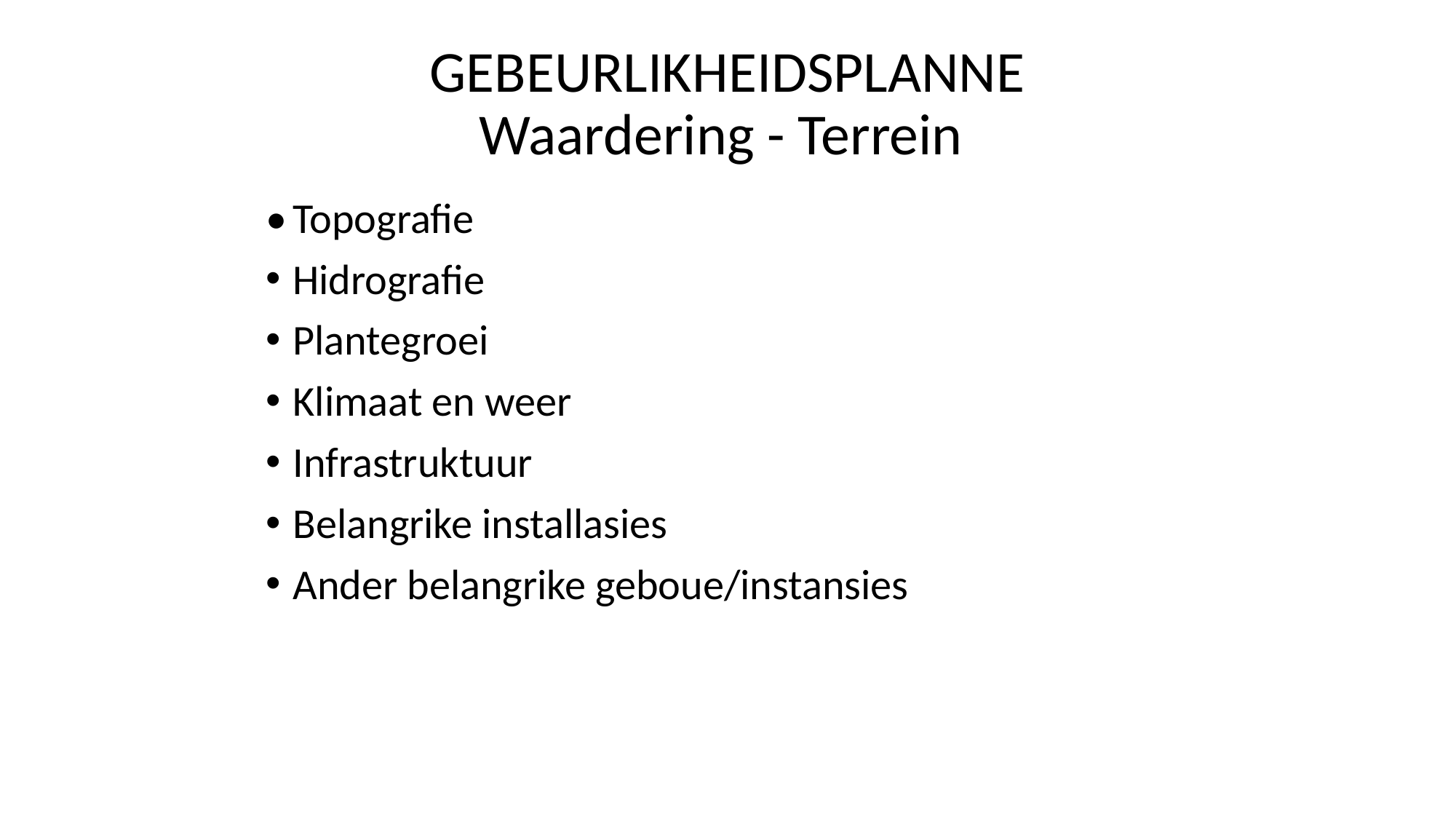

# GEBEURLIKHEIDSPLANNE Waardering - Terrein
•	Topografie
Hidrografie
Plantegroei
Klimaat en weer
Infrastruktuur
Belangrike installasies
Ander belangrike geboue/instansies